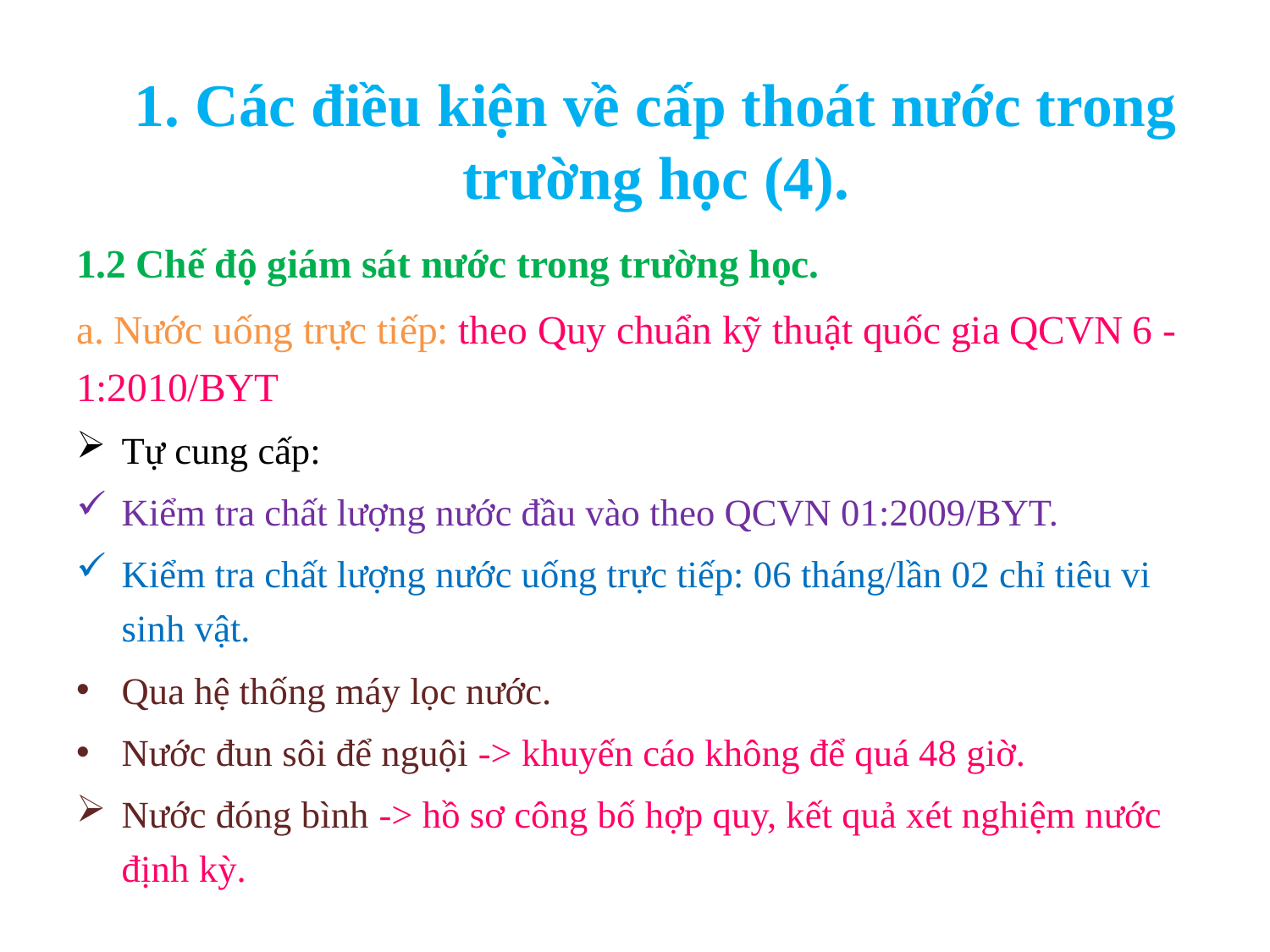

1. Các điều kiện về cấp thoát nước trong trường học (4).
1.2 Chế độ giám sát nước trong trường học.
a. Nước uống trực tiếp: theo Quy chuẩn kỹ thuật quốc gia QCVN 6 -1:2010/BYT
Tự cung cấp:
Kiểm tra chất lượng nước đầu vào theo QCVN 01:2009/BYT.
Kiểm tra chất lượng nước uống trực tiếp: 06 tháng/lần 02 chỉ tiêu vi sinh vật.
Qua hệ thống máy lọc nước.
Nước đun sôi để nguội -> khuyến cáo không để quá 48 giờ.
Nước đóng bình -> hồ sơ công bố hợp quy, kết quả xét nghiệm nước định kỳ.